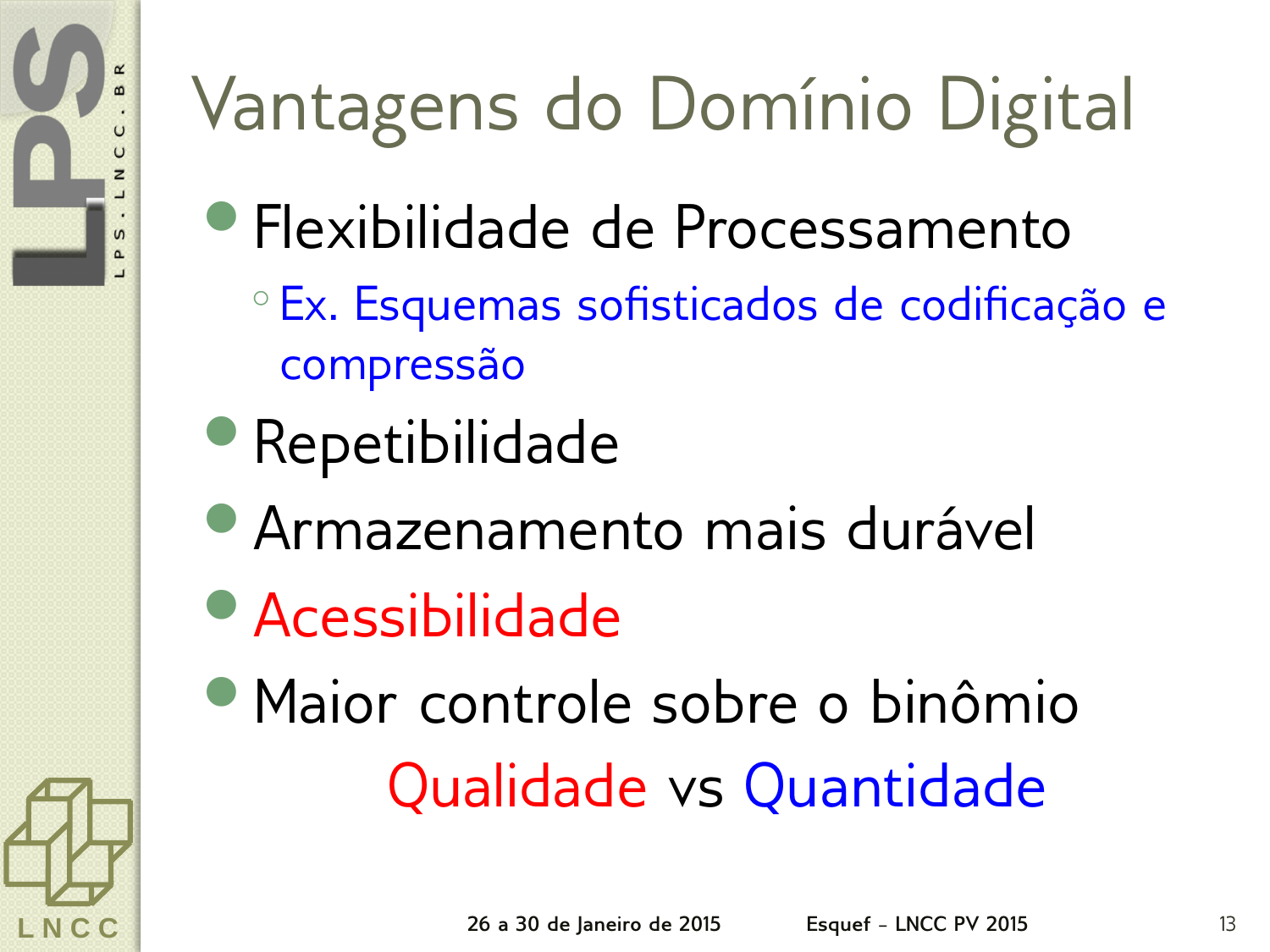

# Vantagens do Domínio Digital
Flexibilidade de Processamento
Ex. Esquemas sofisticados de codificação e compressão
Repetibilidade
Armazenamento mais durável
Acessibilidade
Maior controle sobre o binômio
Qualidade vs Quantidade
26 a 30 de Janeiro de 2015
Esquef – LNCC PV 2015
13